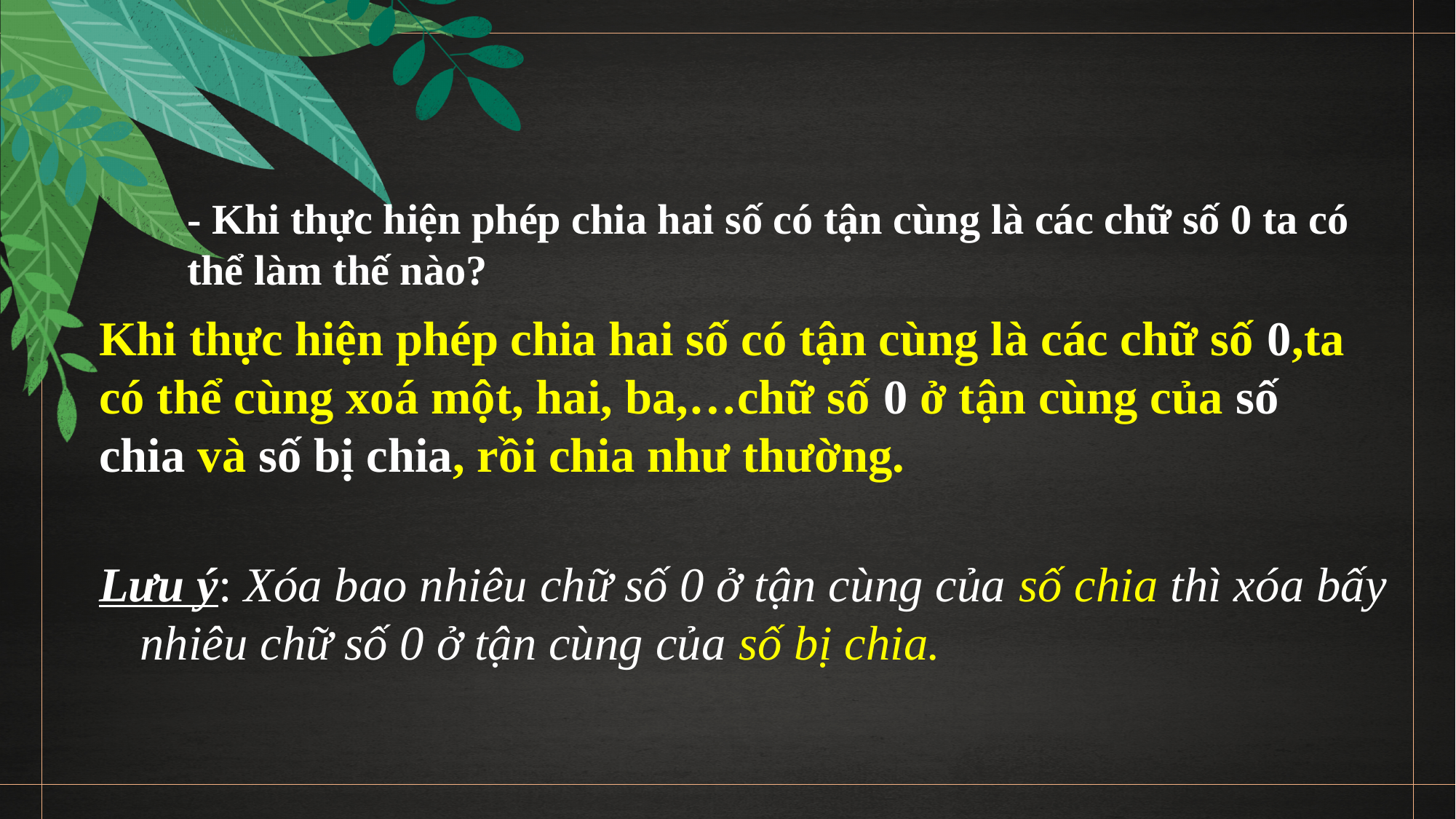

- Khi thực hiện phép chia hai số có tận cùng là các chữ số 0 ta có thể làm thế nào?
Khi thực hiện phép chia hai số có tận cùng là các chữ số 0,ta có thể cùng xoá một, hai, ba,…chữ số 0 ở tận cùng của số chia và số bị chia, rồi chia như thường.

Lưu ý: Xóa bao nhiêu chữ số 0 ở tận cùng của số chia thì xóa bấy nhiêu chữ số 0 ở tận cùng của số bị chia.